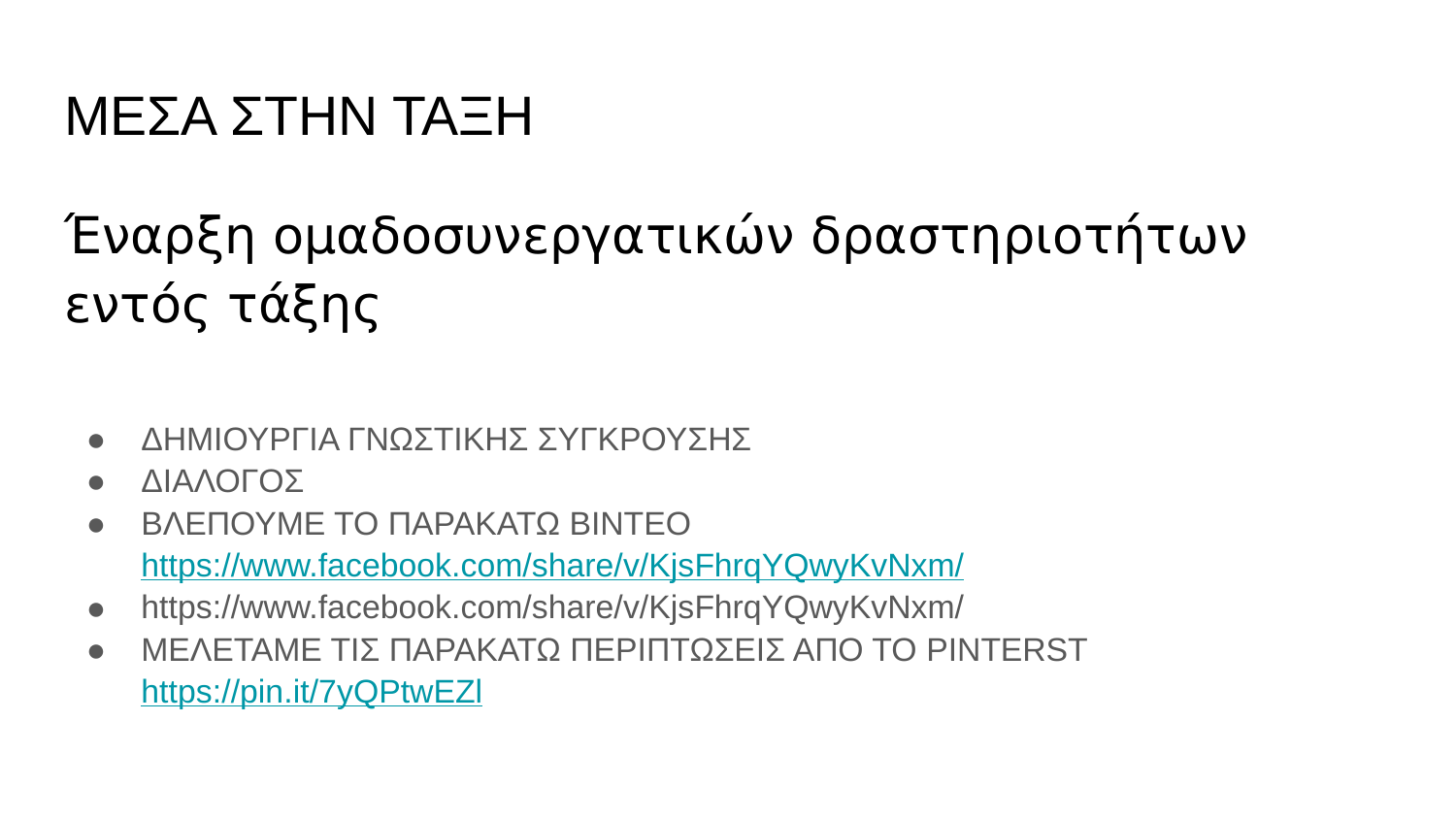

# ΜΕΣΑ ΣΤΗΝ ΤΑΞΗ
Έναρξη ομαδοσυνεργατικών δραστηριοτήτων εντός τάξης

ΔΗΜΙΟΥΡΓΙΑ ΓΝΩΣΤΙΚΗΣ ΣΥΓΚΡΟΥΣΗΣ
ΔΙΑΛΟΓΟΣ
ΒΛΕΠΟΥΜΕ ΤΟ ΠΑΡΑΚΑΤΩ ΒΙΝΤΕΟ https://www.facebook.com/share/v/KjsFhrqYQwyKvNxm/
https://www.facebook.com/share/v/KjsFhrqYQwyKvNxm/
ΜΕΛΕΤΑΜΕ ΤΙΣ ΠΑΡΑΚΑΤΩ ΠΕΡΙΠΤΩΣΕΙΣ ΑΠΟ ΤΟ PINTERST https://pin.it/7yQPtwEZl